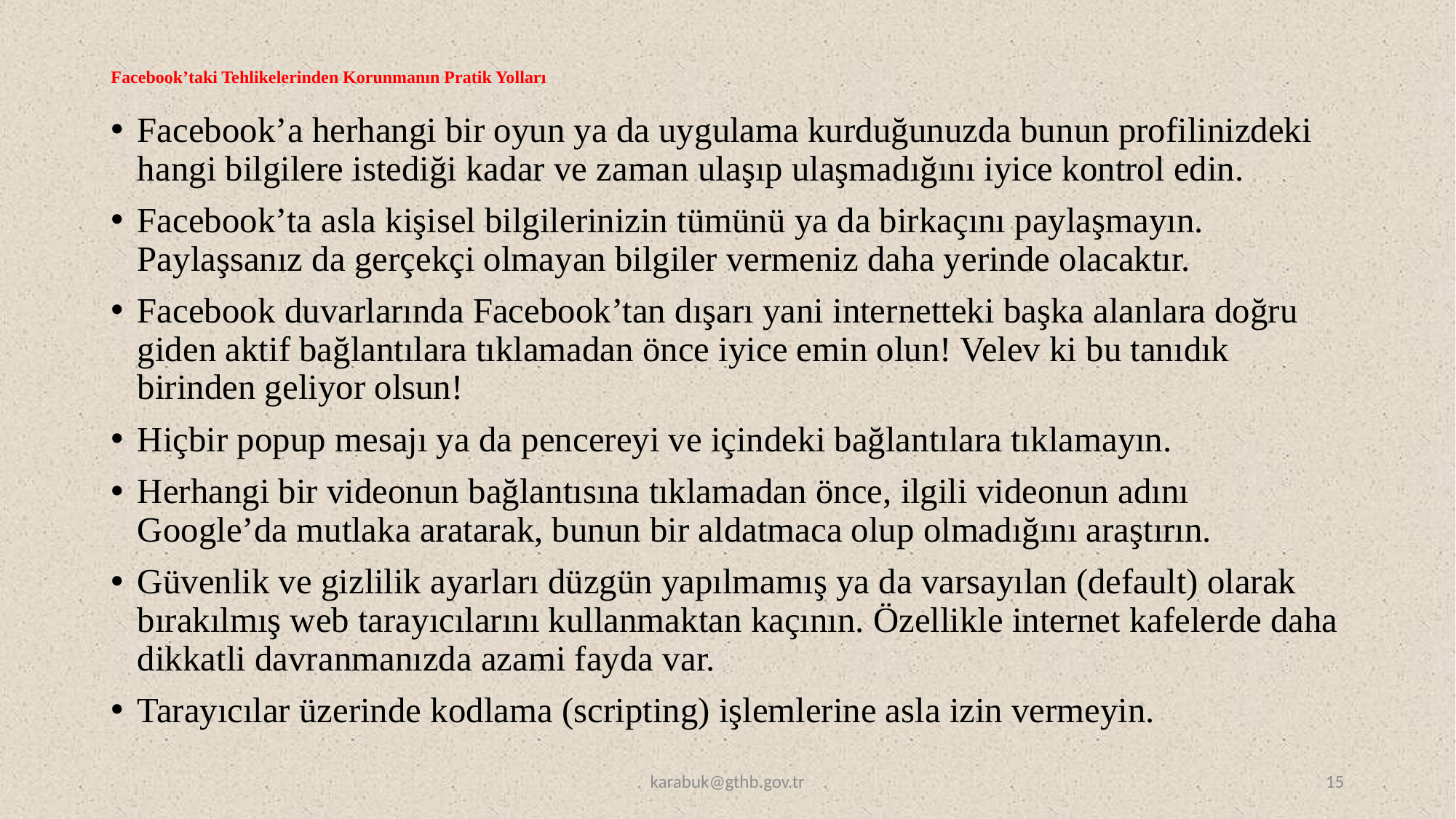

# Facebook’taki Tehlikelerinden Korunmanın Pratik Yolları
Facebook’a herhangi bir oyun ya da uygulama kurduğunuzda bunun profilinizdeki hangi bilgilere istediği kadar ve zaman ulaşıp ulaşmadığını iyice kontrol edin.
Facebook’ta asla kişisel bilgilerinizin tümünü ya da birkaçını paylaşmayın. Paylaşsanız da gerçekçi olmayan bilgiler vermeniz daha yerinde olacaktır.
Facebook duvarlarında Facebook’tan dışarı yani internetteki başka alanlara doğru giden aktif bağlantılara tıklamadan önce iyice emin olun! Velev ki bu tanıdık birinden geliyor olsun!
Hiçbir popup mesajı ya da pencereyi ve içindeki bağlantılara tıklamayın.
Herhangi bir videonun bağlantısına tıklamadan önce, ilgili videonun adını Google’da mutlaka aratarak, bunun bir aldatmaca olup olmadığını araştırın.
Güvenlik ve gizlilik ayarları düzgün yapılmamış ya da varsayılan (default) olarak bırakılmış web tarayıcılarını kullanmaktan kaçının. Özellikle internet kafelerde daha dikkatli davranmanızda azami fayda var.
Tarayıcılar üzerinde kodlama (scripting) işlemlerine asla izin vermeyin.

karabuk@gthb.gov.tr
15